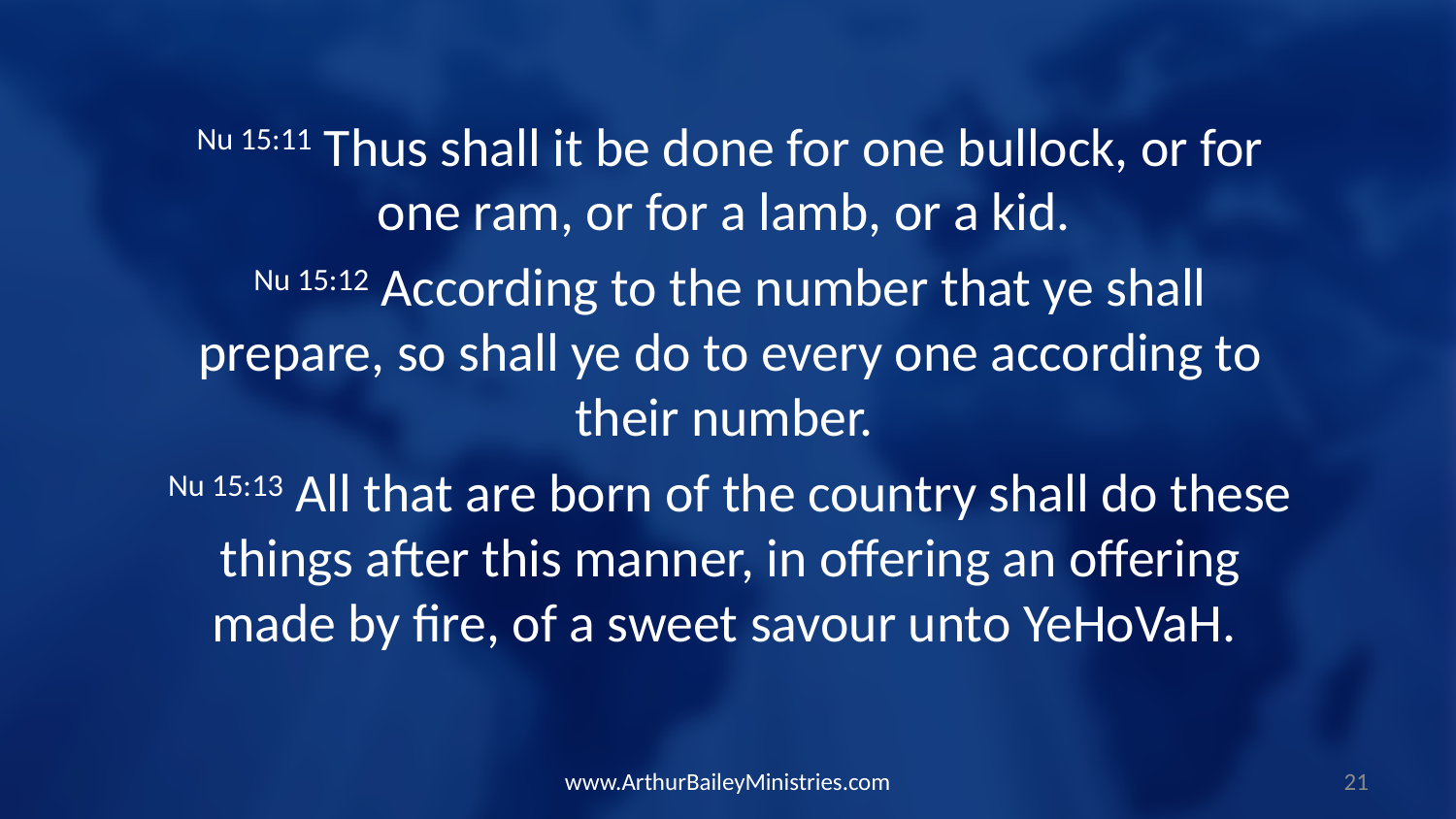

Nu 15:11 Thus shall it be done for one bullock, or for one ram, or for a lamb, or a kid.
Nu 15:12 According to the number that ye shall prepare, so shall ye do to every one according to their number.
Nu 15:13 All that are born of the country shall do these things after this manner, in offering an offering made by fire, of a sweet savour unto YeHoVaH.

www.ArthurBaileyMinistries.com
21